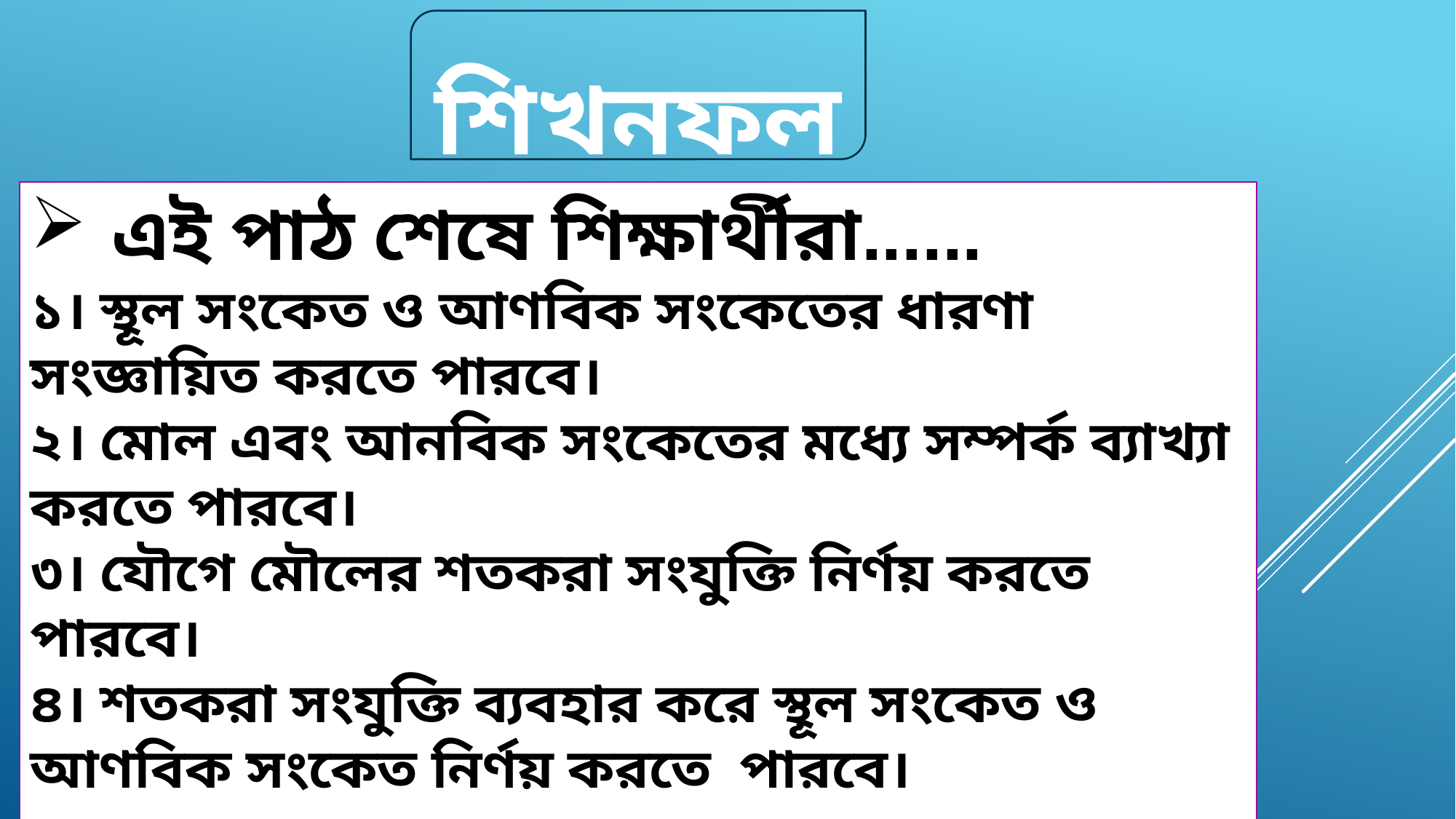

শিখনফল
এই পাঠ শেষে শিক্ষার্থীরা......
১। স্থূল সংকেত ও আণবিক সংকেতের ধারণা সংজ্ঞায়িত করতে পারবে।
২। মোল এবং আনবিক সংকেতের মধ্যে সম্পর্ক ব্যাখ্যা করতে পারবে।
৩। যৌগে মৌলের শতকরা সংযুক্তি নির্ণয় করতে  পারবে।
৪। শতকরা সংযুক্তি ব্যবহার করে স্থূল সংকেত ও আণবিক সংকেত নির্ণয় করতে  পারবে।